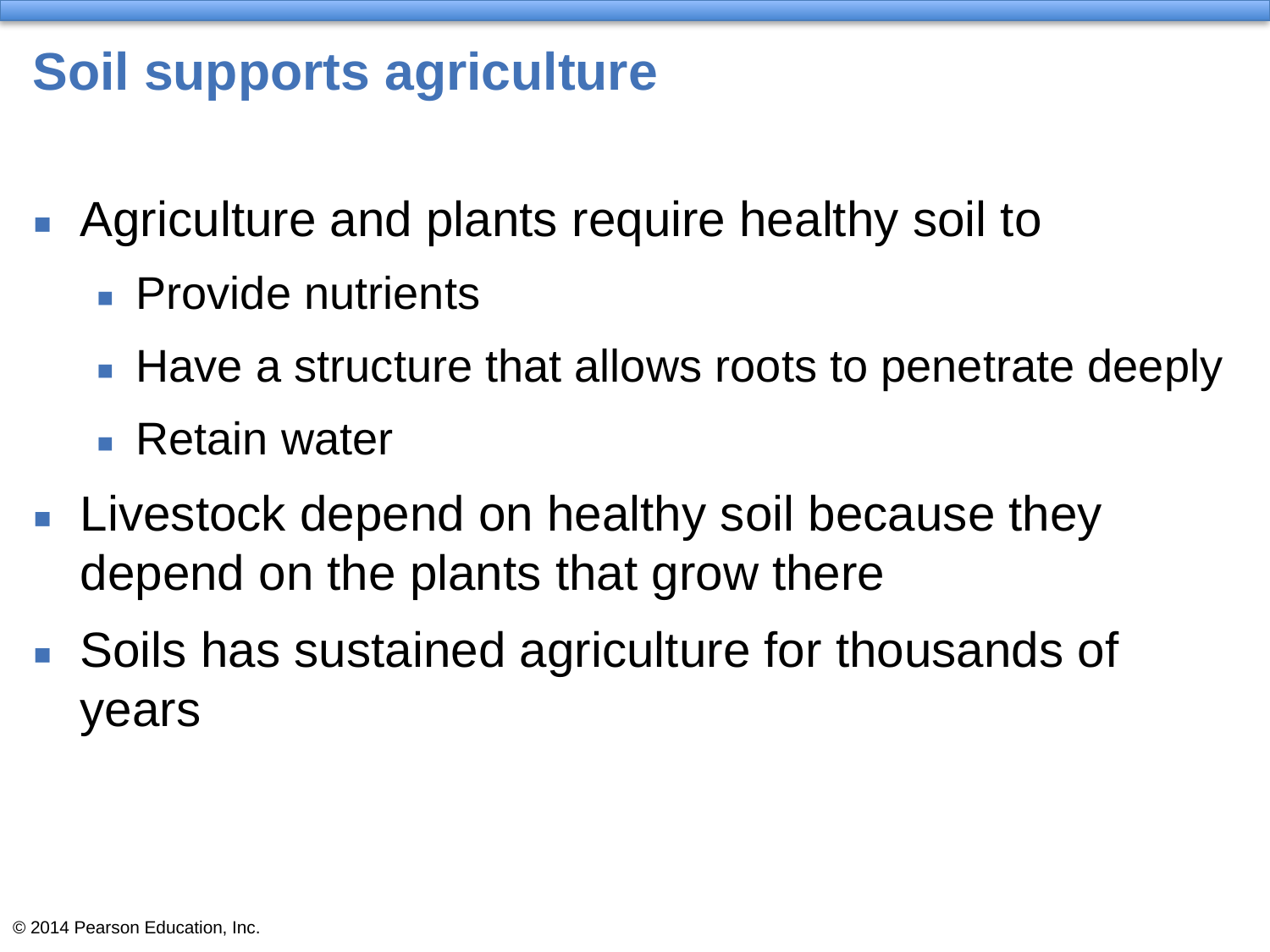

# Soil supports agriculture
Agriculture and plants require healthy soil to
Provide nutrients
Have a structure that allows roots to penetrate deeply
Retain water
Livestock depend on healthy soil because they depend on the plants that grow there
Soils has sustained agriculture for thousands of years